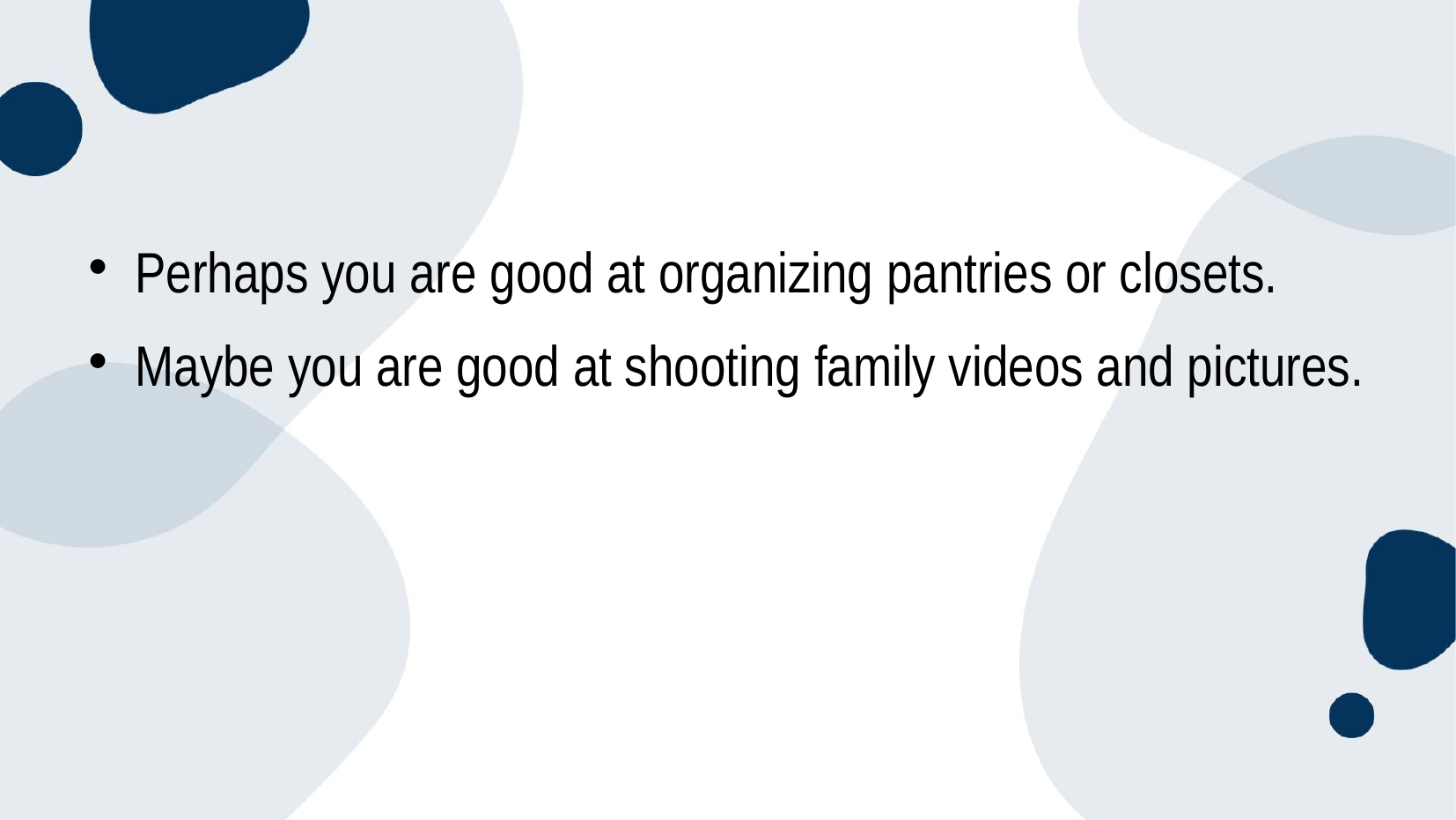

Perhaps you are good at organizing pantries or closets.
Maybe you are good at shooting family videos and pictures.